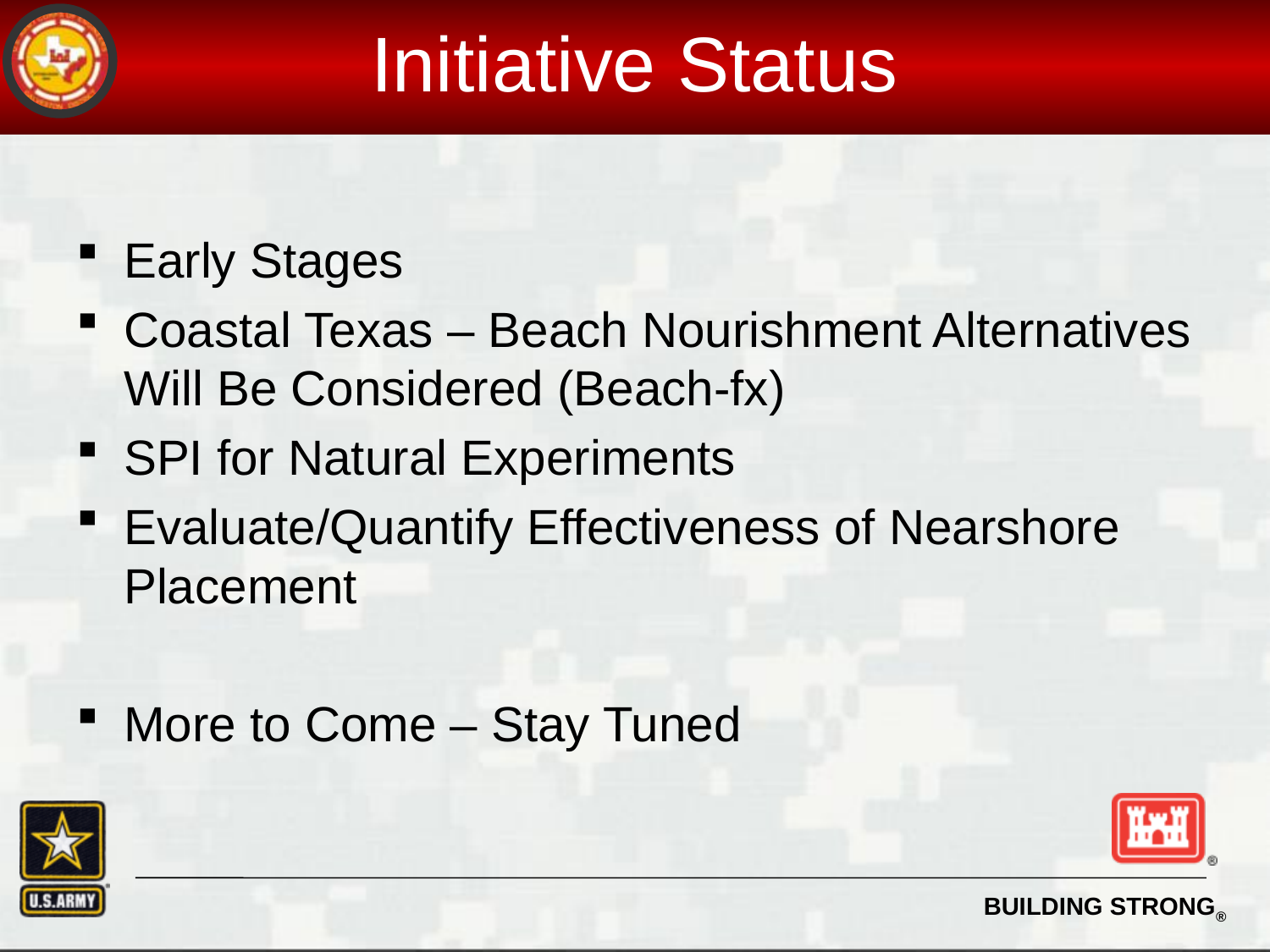

# Initiative Status
Early Stages
Coastal Texas – Beach Nourishment Alternatives Will Be Considered (Beach-fx)
SPI for Natural Experiments
Evaluate/Quantify Effectiveness of Nearshore Placement

More to Come – Stay Tuned